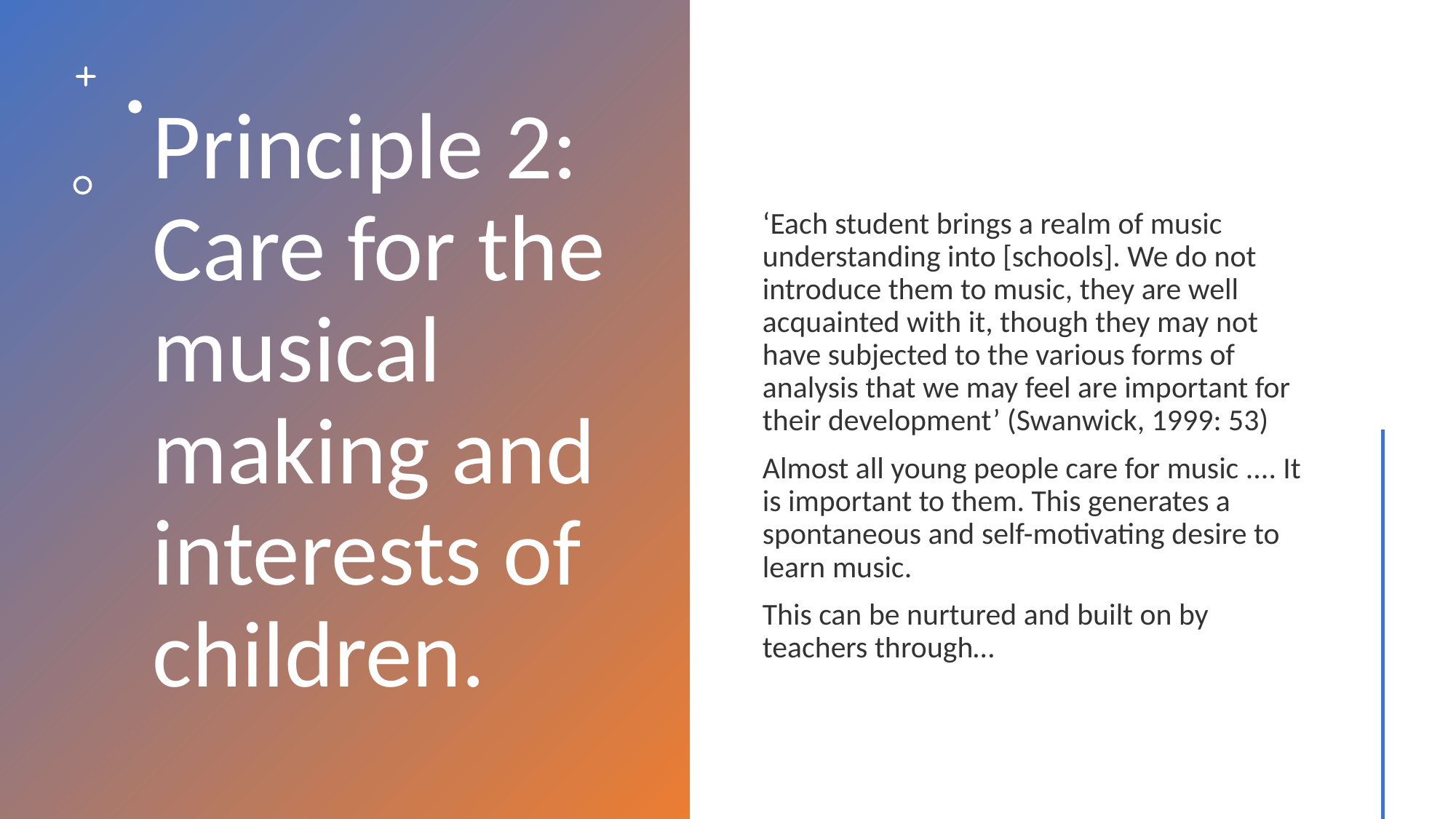

# Principle 2: Care for the musical making and interests of children.

‘Each student brings a realm of music understanding into [schools]. We do not introduce them to music, they are well acquainted with it, though they may not have subjected to the various forms of analysis that we may feel are important for their development’ (Swanwick, 1999: 53)
Almost all young people care for music .... It is important to them. This generates a spontaneous and self-motivating desire to learn music.
This can be nurtured and built on by teachers through…